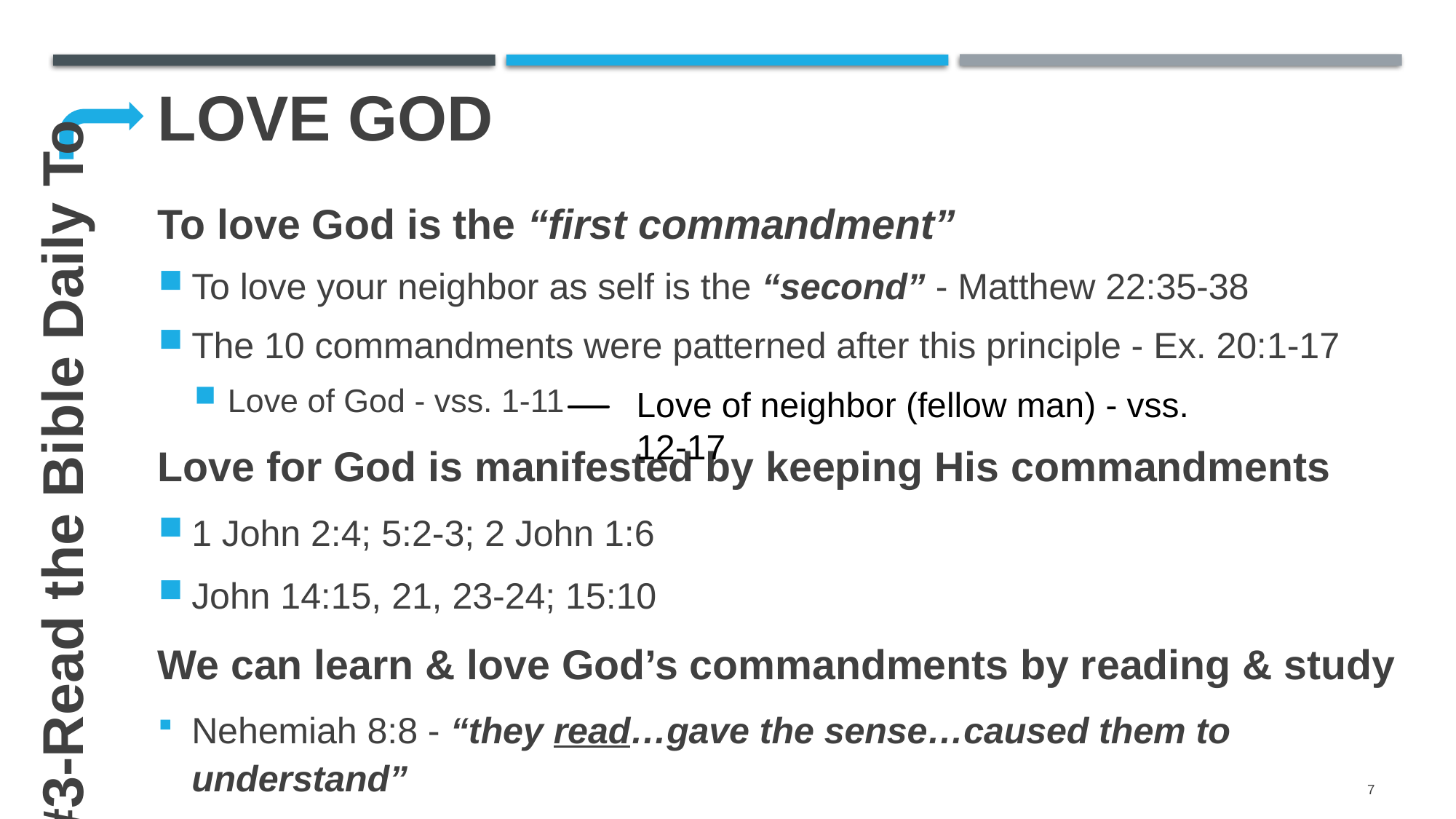

# love God

To love God is the “first commandment”
To love your neighbor as self is the “second” - Matthew 22:35-38
The 10 commandments were patterned after this principle - Ex. 20:1-17
Love of God - vss. 1-11
Love for God is manifested by keeping His commandments
1 John 2:4; 5:2-3; 2 John 1:6
John 14:15, 21, 23-24; 15:10
We can learn & love God’s commandments by reading & study
Nehemiah 8:8 - “they read…gave the sense…caused them to understand”

Love of neighbor (fellow man) - vss. 12-17
#3-Read the Bible Daily To
7